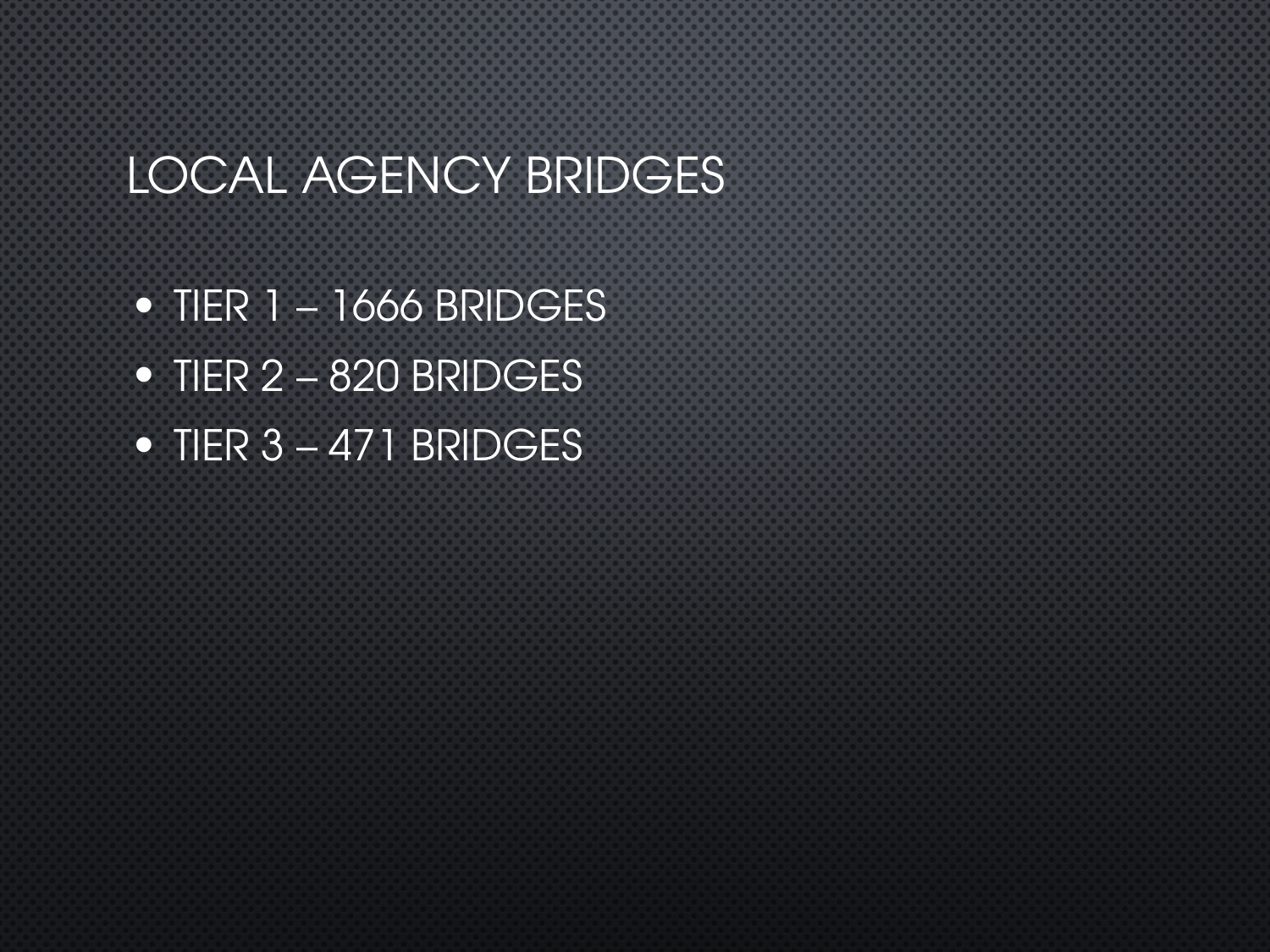

# Local Agency Bridges
Tier 1 – 1666 bridges
Tier 2 – 820 bridges
Tier 3 – 471 bridges